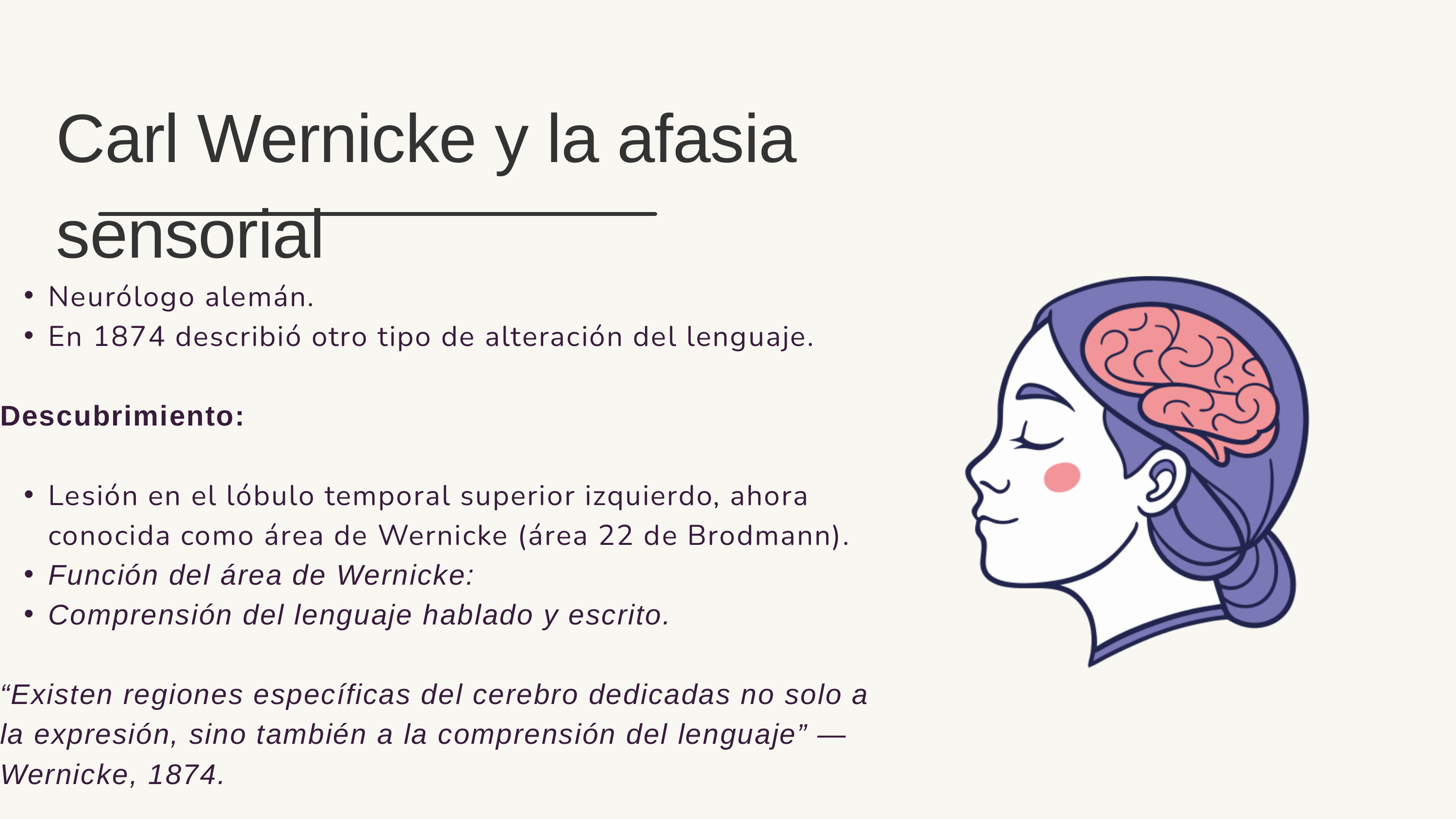

Carl Wernicke y la afasia sensorial

Neurólogo alemán.
En 1874 describió otro tipo de alteración del lenguaje.

Descubrimiento:

Lesión en el lóbulo temporal superior izquierdo, ahora conocida como área de Wernicke (área 22 de Brodmann).
Función del área de Wernicke:
Comprensión del lenguaje hablado y escrito.

“Existen regiones específicas del cerebro dedicadas no solo a la expresión, sino también a la comprensión del lenguaje” — Wernicke, 1874.